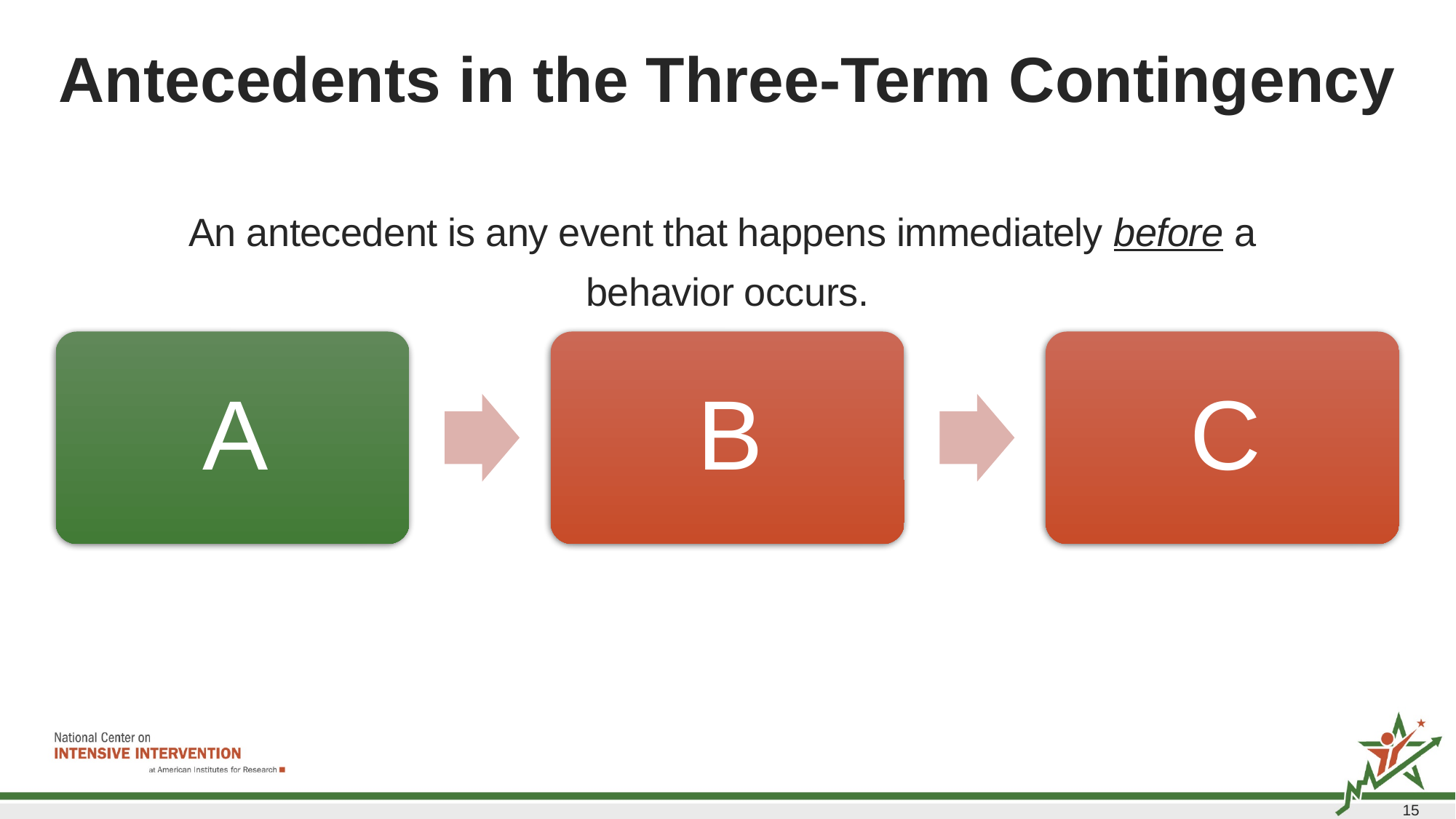

# Antecedents in the Three-Term Contingency
An antecedent is any event that happens immediately before a
behavior occurs.
A

B

C
15